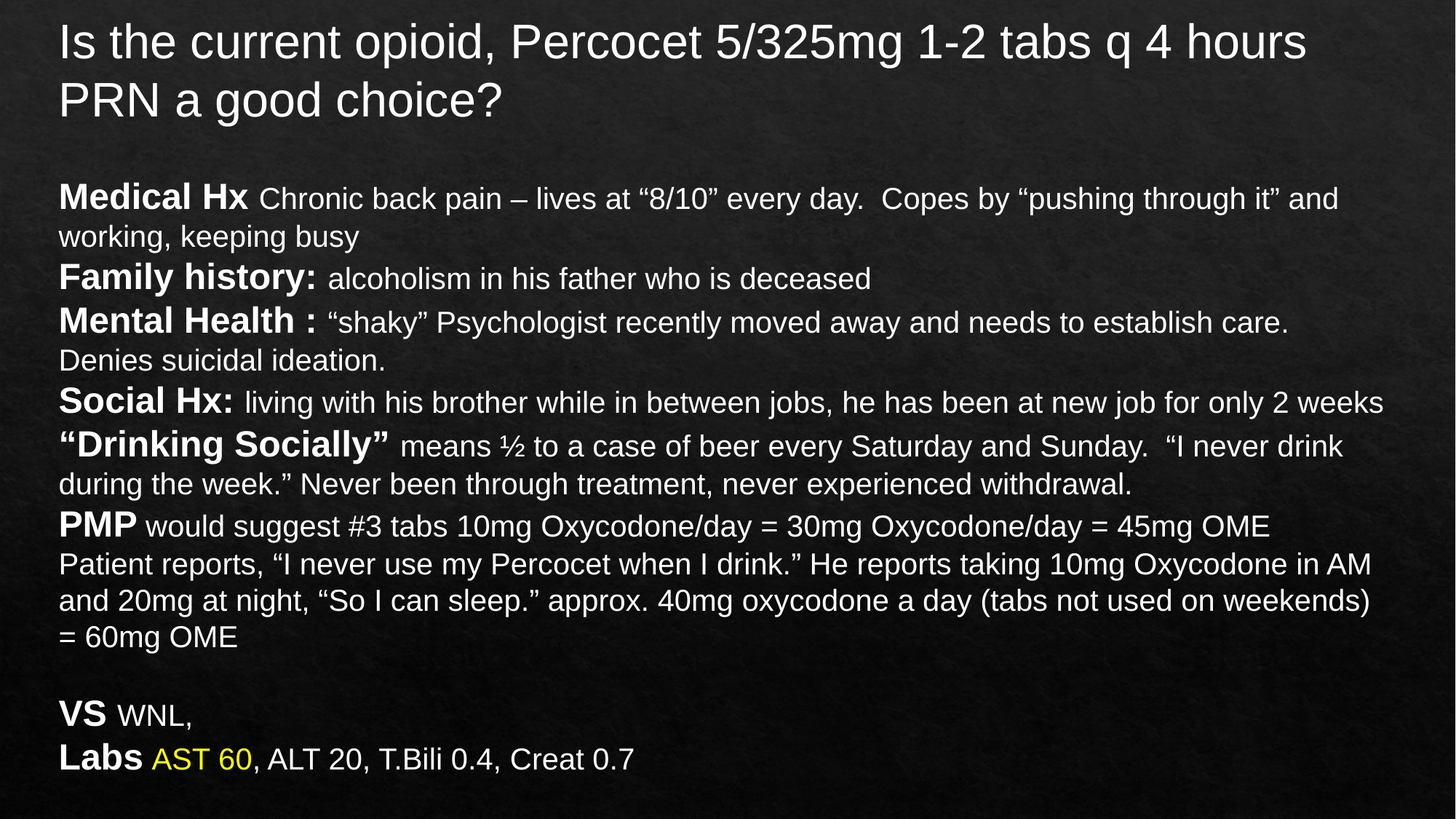

Is the current opioid, Percocet 5/325mg 1-2 tabs q 4 hours PRN a good choice?
Medical Hx Chronic back pain – lives at “8/10” every day.  Copes by “pushing through it” and working, keeping busy
Family history: alcoholism in his father who is deceased
Mental Health : “shaky” Psychologist recently moved away and needs to establish care.  Denies suicidal ideation.
Social Hx: living with his brother while in between jobs, he has been at new job for only 2 weeks
“Drinking Socially” means ½ to a case of beer every Saturday and Sunday.  “I never drink during the week.” Never been through treatment, never experienced withdrawal.
PMP would suggest #3 tabs 10mg Oxycodone/day = 30mg Oxycodone/day = 45mg OME
Patient reports, “I never use my Percocet when I drink.” He reports taking 10mg Oxycodone in AM and 20mg at night, “So I can sleep.” approx. 40mg oxycodone a day (tabs not used on weekends) = 60mg OME

VS WNL,
Labs AST 60, ALT 20, T.Bili 0.4, Creat 0.7